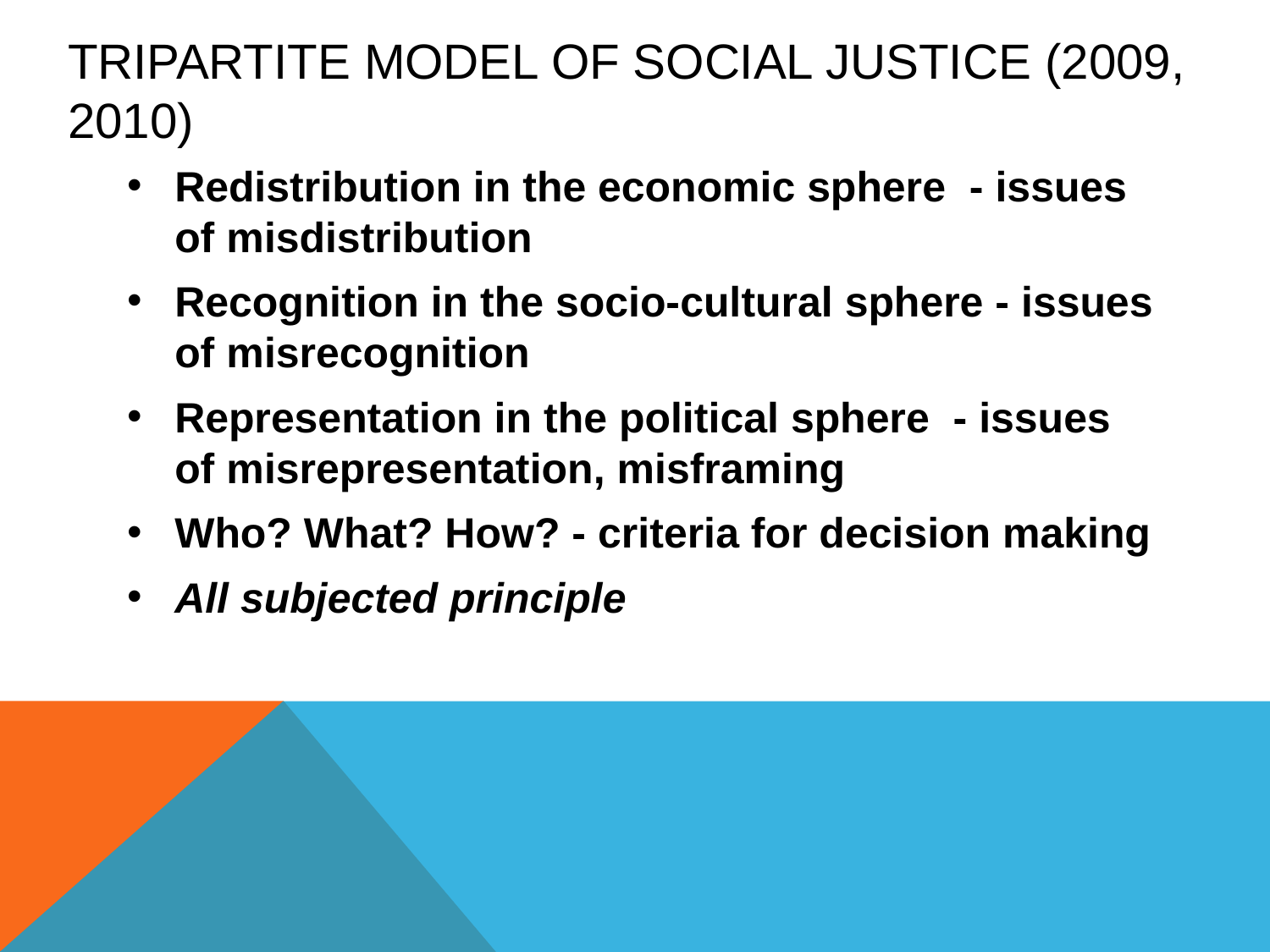

# Tripartite model of social justice (2009, 2010)
Redistribution in the economic sphere  - issues of misdistribution
Recognition in the socio-cultural sphere - issues of misrecognition
Representation in the political sphere  - issues of misrepresentation, misframing
Who? What? How? - criteria for decision making
All subjected principle